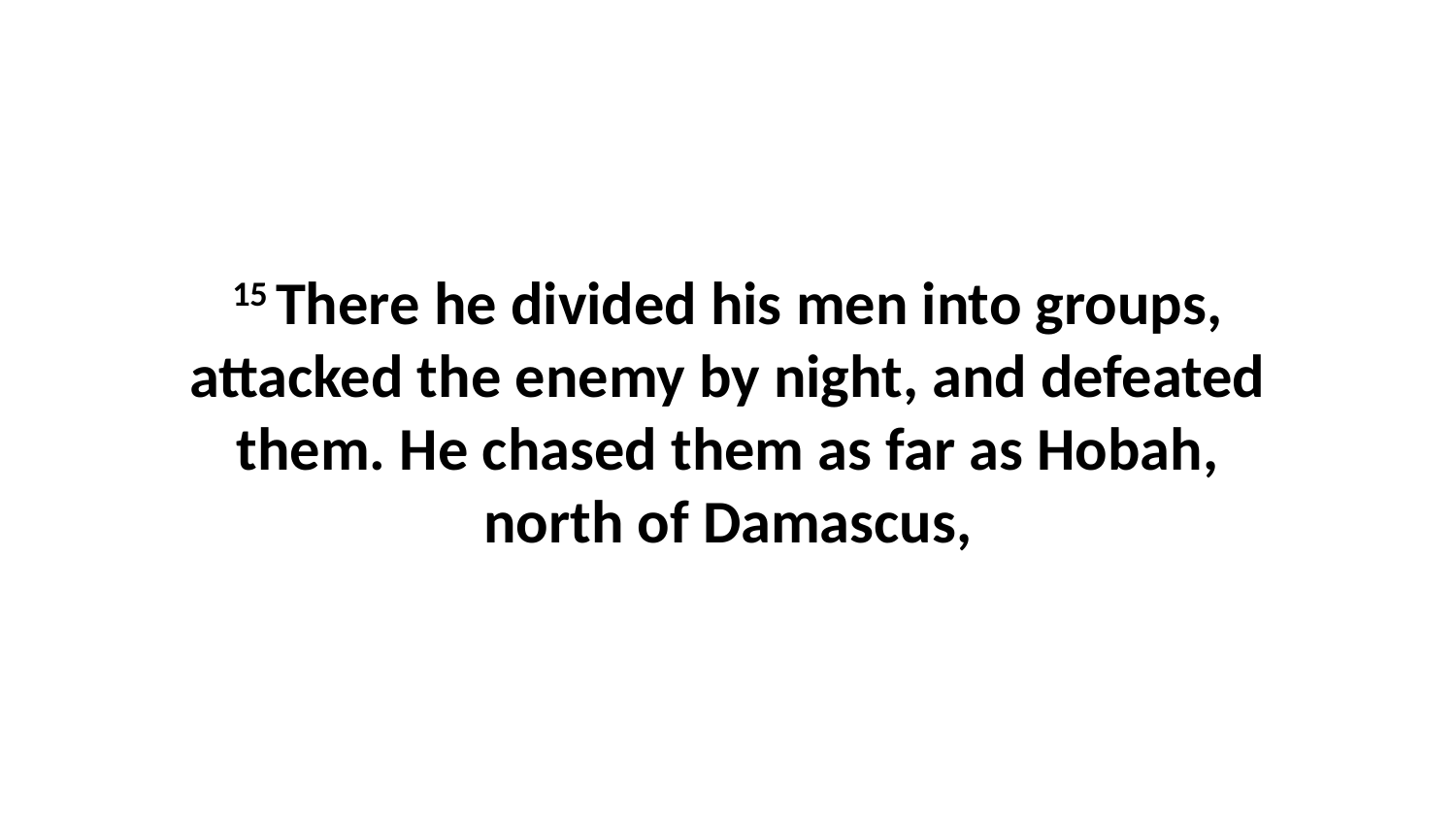

15 There he divided his men into groups, attacked the enemy by night, and defeated them. He chased them as far as Hobah, north of Damascus,